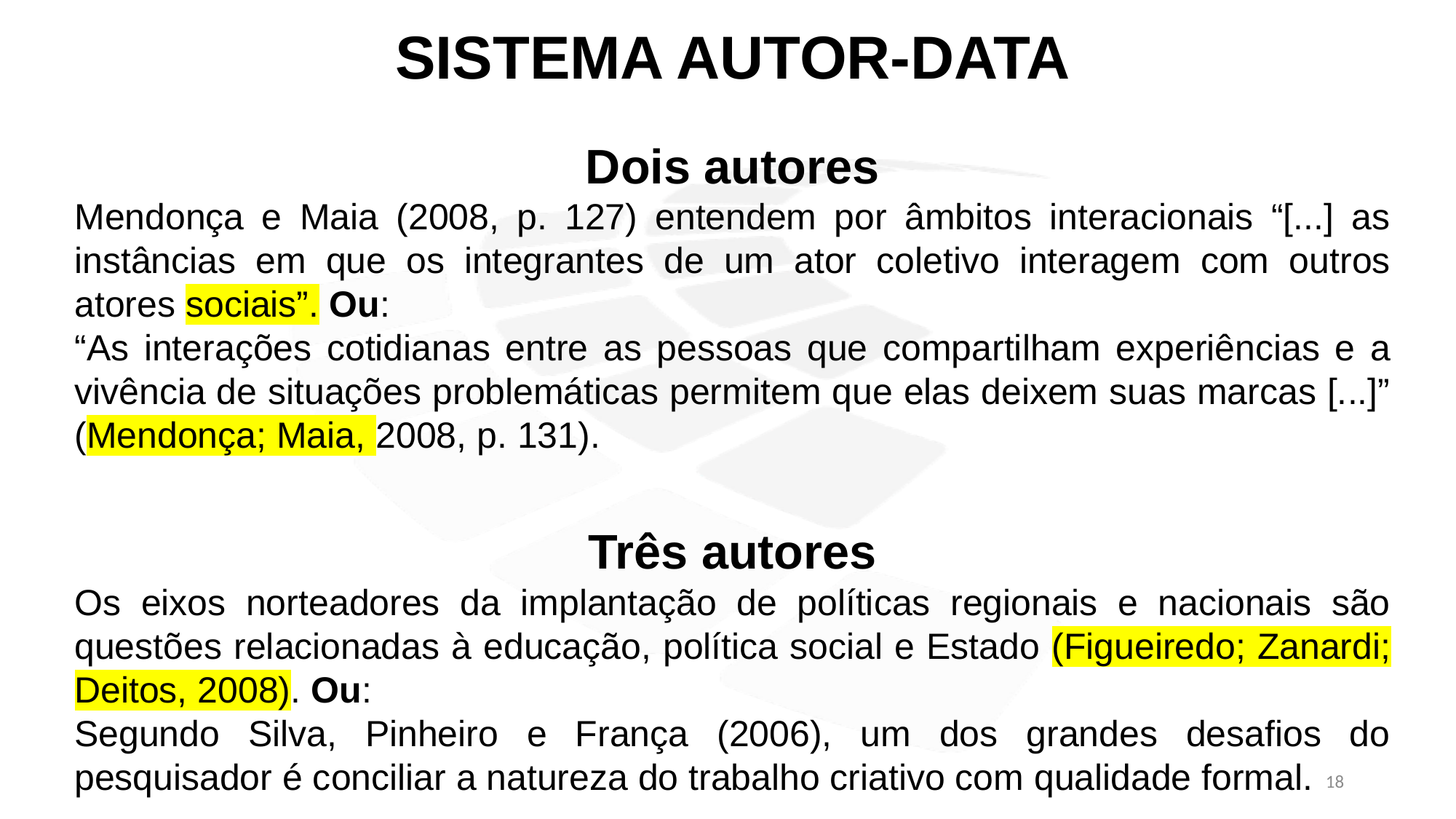

SISTEMA AUTOR-DATA

Dois autores
Mendonça e Maia (2008, p. 127) entendem por âmbitos interacionais “[...] as instâncias em que os integrantes de um ator coletivo interagem com outros atores sociais”. Ou:
“As interações cotidianas entre as pessoas que compartilham experiências e a vivência de situações problemáticas permitem que elas deixem suas marcas [...]” (Mendonça; Maia, 2008, p. 131).

Três autores
Os eixos norteadores da implantação de políticas regionais e nacionais são questões relacionadas à educação, política social e Estado (Figueiredo; Zanardi; Deitos, 2008). Ou:
Segundo Silva, Pinheiro e França (2006), um dos grandes desafios do pesquisador é conciliar a natureza do trabalho criativo com qualidade formal.
18